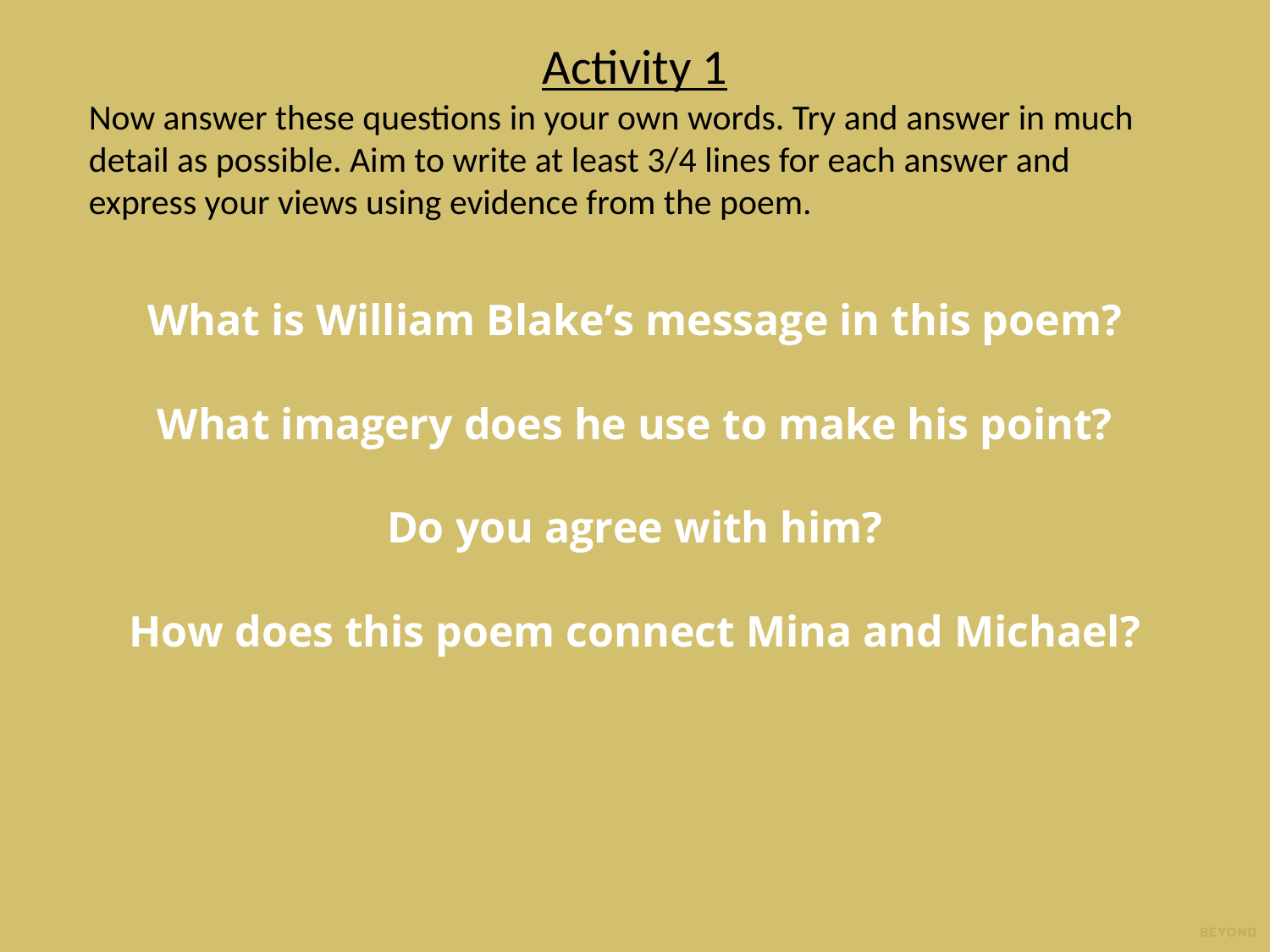

What is William Blake’s message in this poem?
What imagery does he use to make his point?
Do you agree with him?
How does this poem connect Mina and Michael?
Activity 1
Now answer these questions in your own words. Try and answer in much detail as possible. Aim to write at least 3/4 lines for each answer and express your views using evidence from the poem.